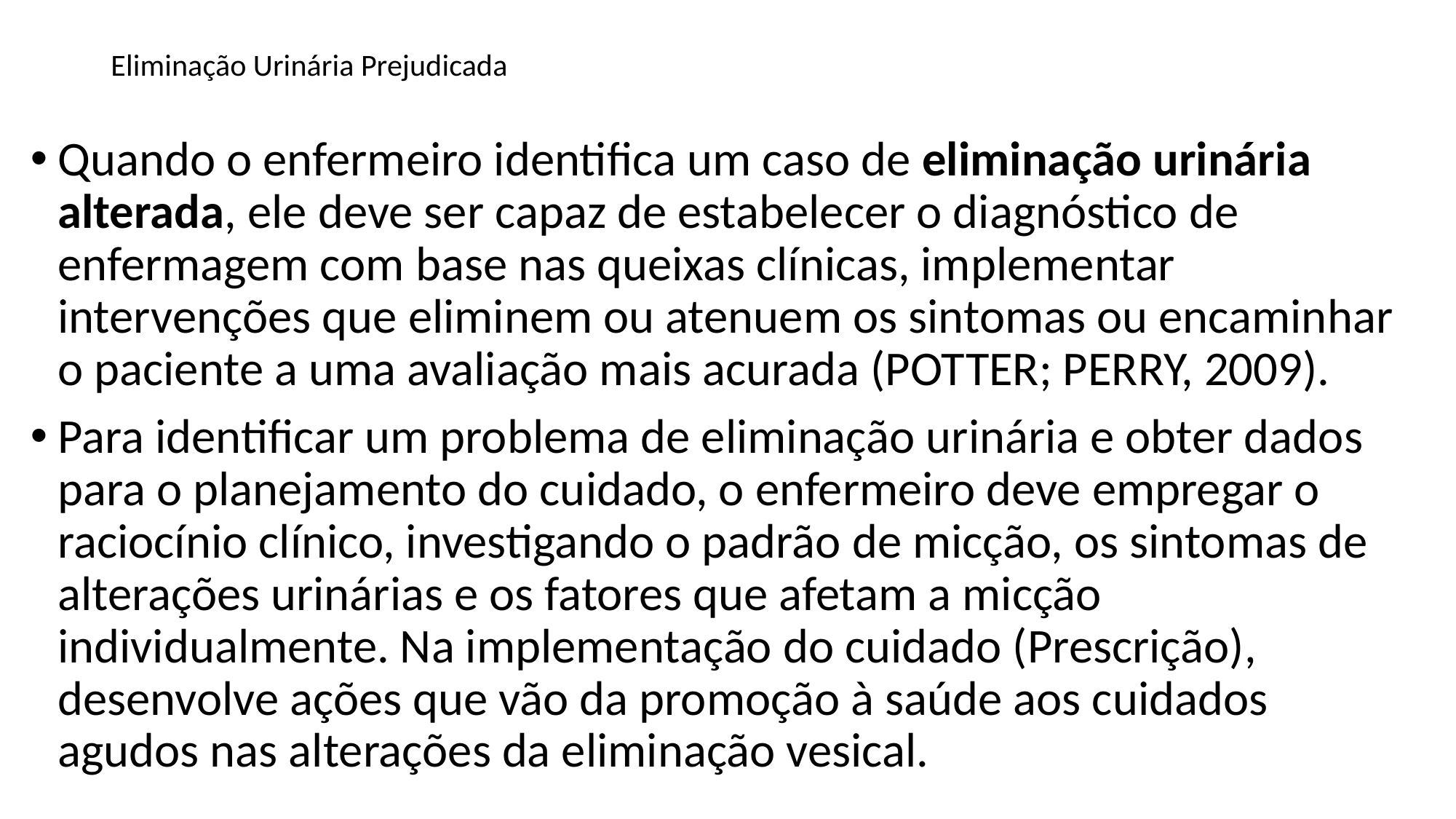

# Eliminação Urinária Prejudicada
Quando o enfermeiro identifica um caso de eliminação urinária alterada, ele deve ser capaz de estabelecer o diagnóstico de enfermagem com base nas queixas clínicas, implementar intervenções que eliminem ou atenuem os sintomas ou encaminhar o paciente a uma avaliação mais acurada (POTTER; PERRY, 2009).
Para identificar um problema de eliminação urinária e obter dados para o planejamento do cuidado, o enfermeiro deve empregar o raciocínio clínico, investigando o padrão de micção, os sintomas de alterações urinárias e os fatores que afetam a micção individualmente. Na implementação do cuidado (Prescrição), desenvolve ações que vão da promoção à saúde aos cuidados agudos nas alterações da eliminação vesical.